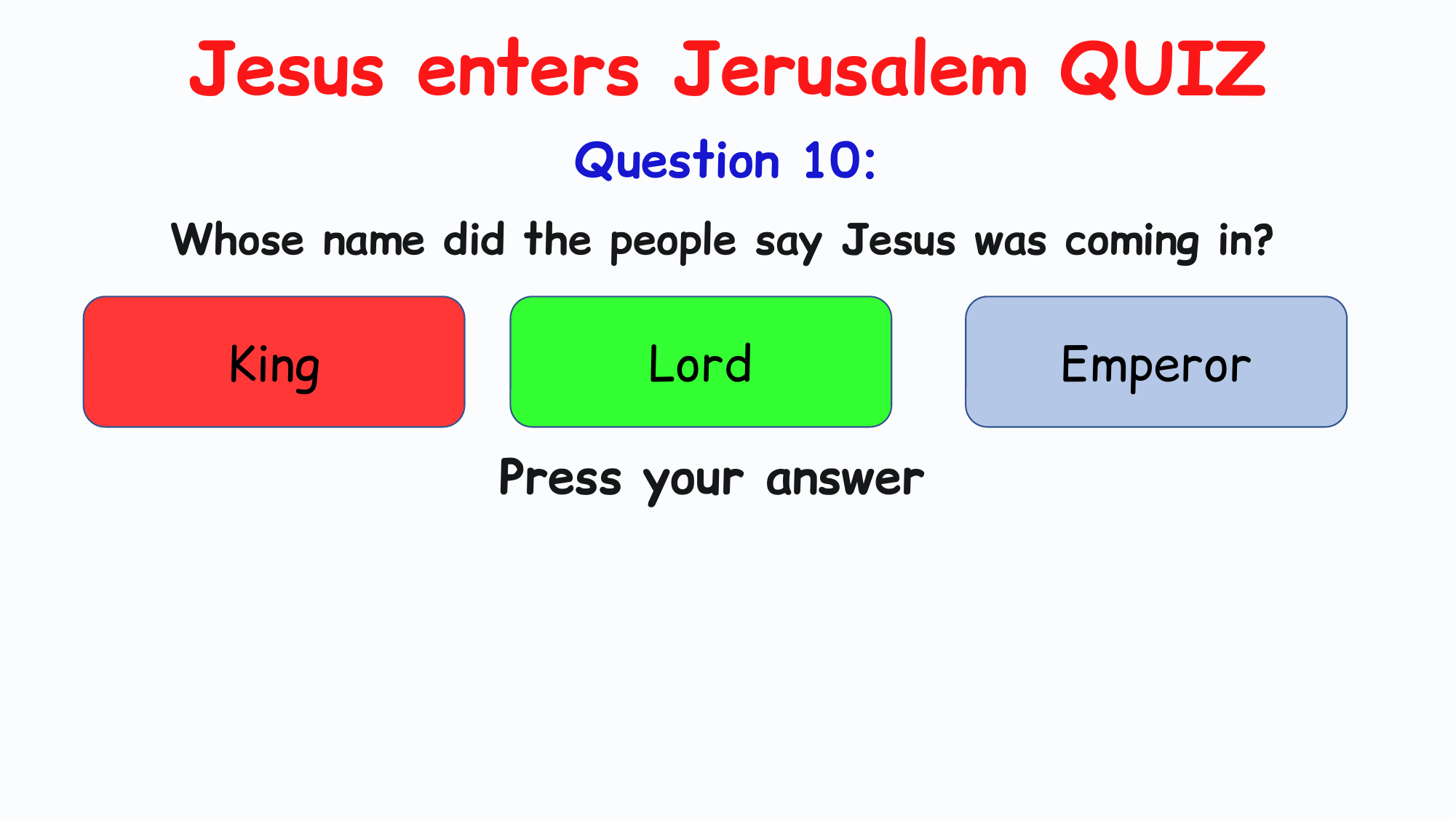

Question 10:
Whose name did the people say Jesus was coming in?
King
Lord
Emperor
Press your answer